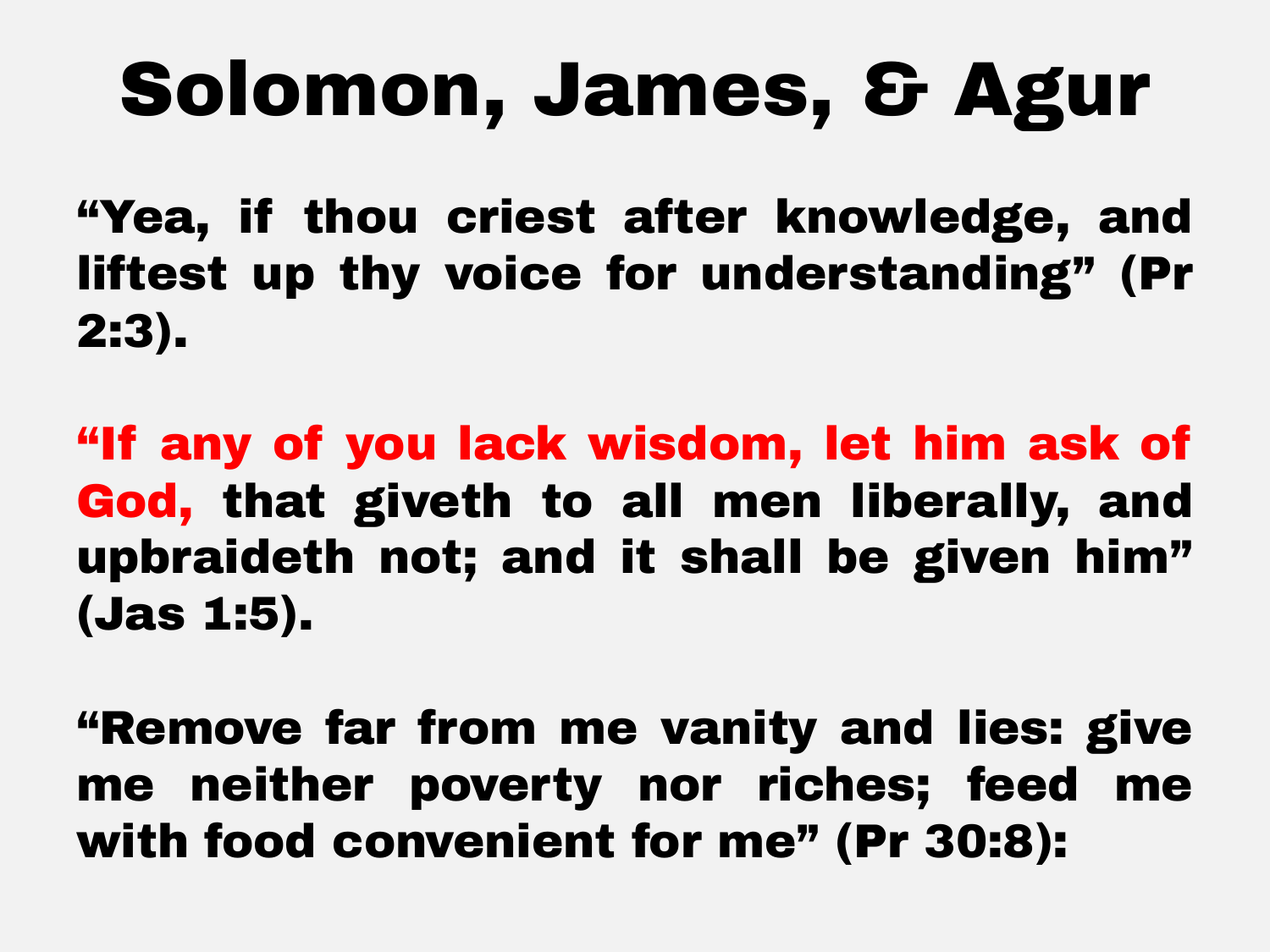

# Solomon, James, & Agur
“Yea, if thou criest after knowledge, and liftest up thy voice for understanding” (Pr 2:3).

“If any of you lack wisdom, let him ask of God, that giveth to all men liberally, and upbraideth not; and it shall be given him” (Jas 1:5).

“Remove far from me vanity and lies: give me neither poverty nor riches; feed me with food convenient for me” (Pr 30:8):